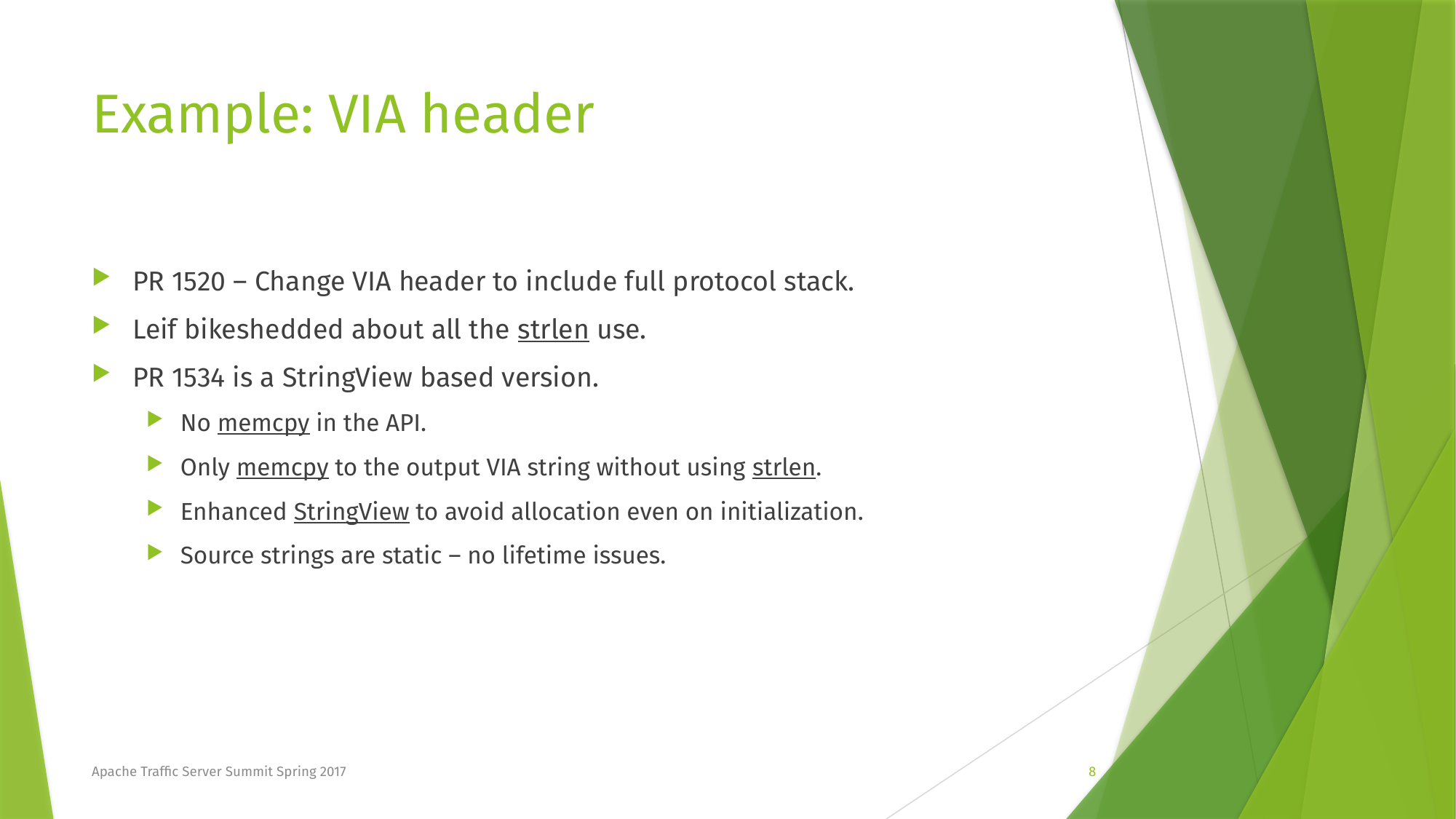

# Example: VIA header
PR 1520 – Change VIA header to include full protocol stack.
Leif bikeshedded about all the strlen use.
PR 1534 is a StringView based version.
No memcpy in the API.
Only memcpy to the output VIA string without using strlen.
Enhanced StringView to avoid allocation even on initialization.
Source strings are static – no lifetime issues.
8
Apache Traffic Server Summit Spring 2017